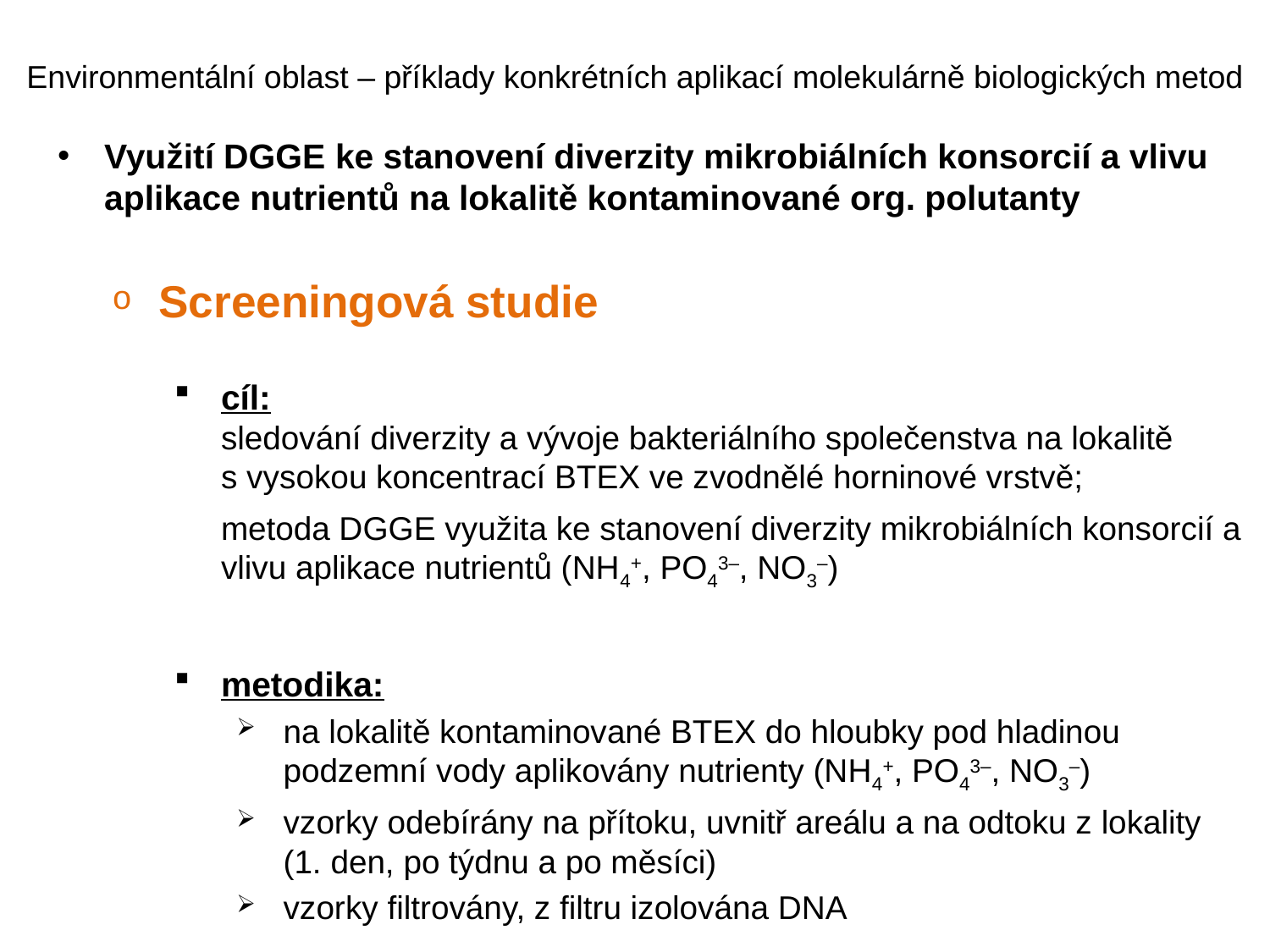

# Environmentální oblast – příklady konkrétních aplikací molekulárně biologických metod
Využití DGGE ke stanovení diverzity mikrobiálních konsorcií a vlivu aplikace nutrientů na lokalitě kontaminované org. polutanty

Screeningová studie

cíl:
sledování diverzity a vývoje bakteriálního společenstva na lokalitě
s vysokou koncentrací BTEX ve zvodnělé horninové vrstvě;
metoda DGGE využita ke stanovení diverzity mikrobiálních konsorcií a vlivu aplikace nutrientů (NH4+, PO43–, NO3–)

metodika:
na lokalitě kontaminované BTEX do hloubky pod hladinou podzemní vody aplikovány nutrienty (NH4+, PO43–, NO3–)
vzorky odebírány na přítoku, uvnitř areálu a na odtoku z lokality (1. den, po týdnu a po měsíci)
vzorky filtrovány, z filtru izolována DNA